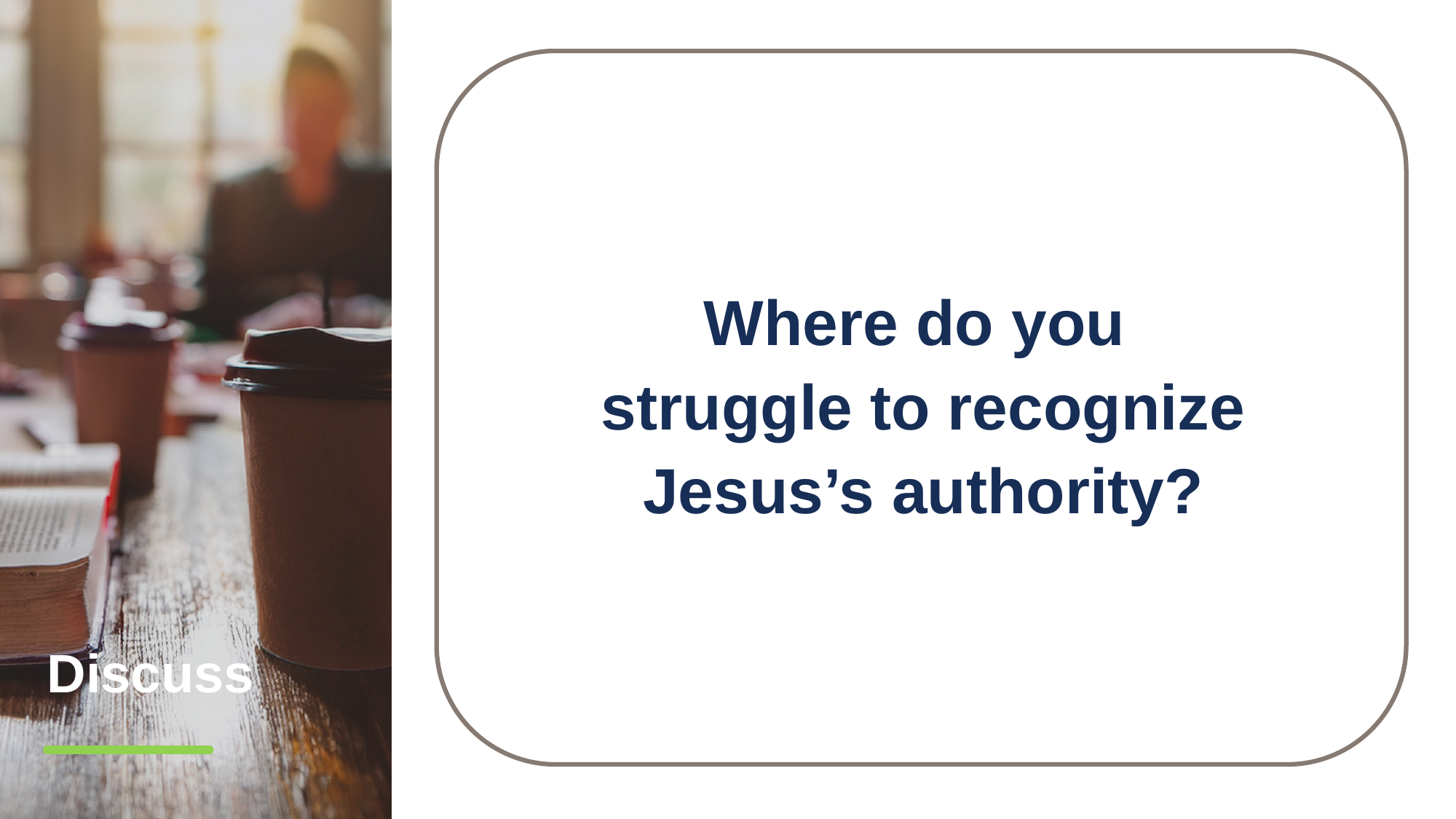

Where do you
struggle to recognize Jesus’s authority?
# Discuss